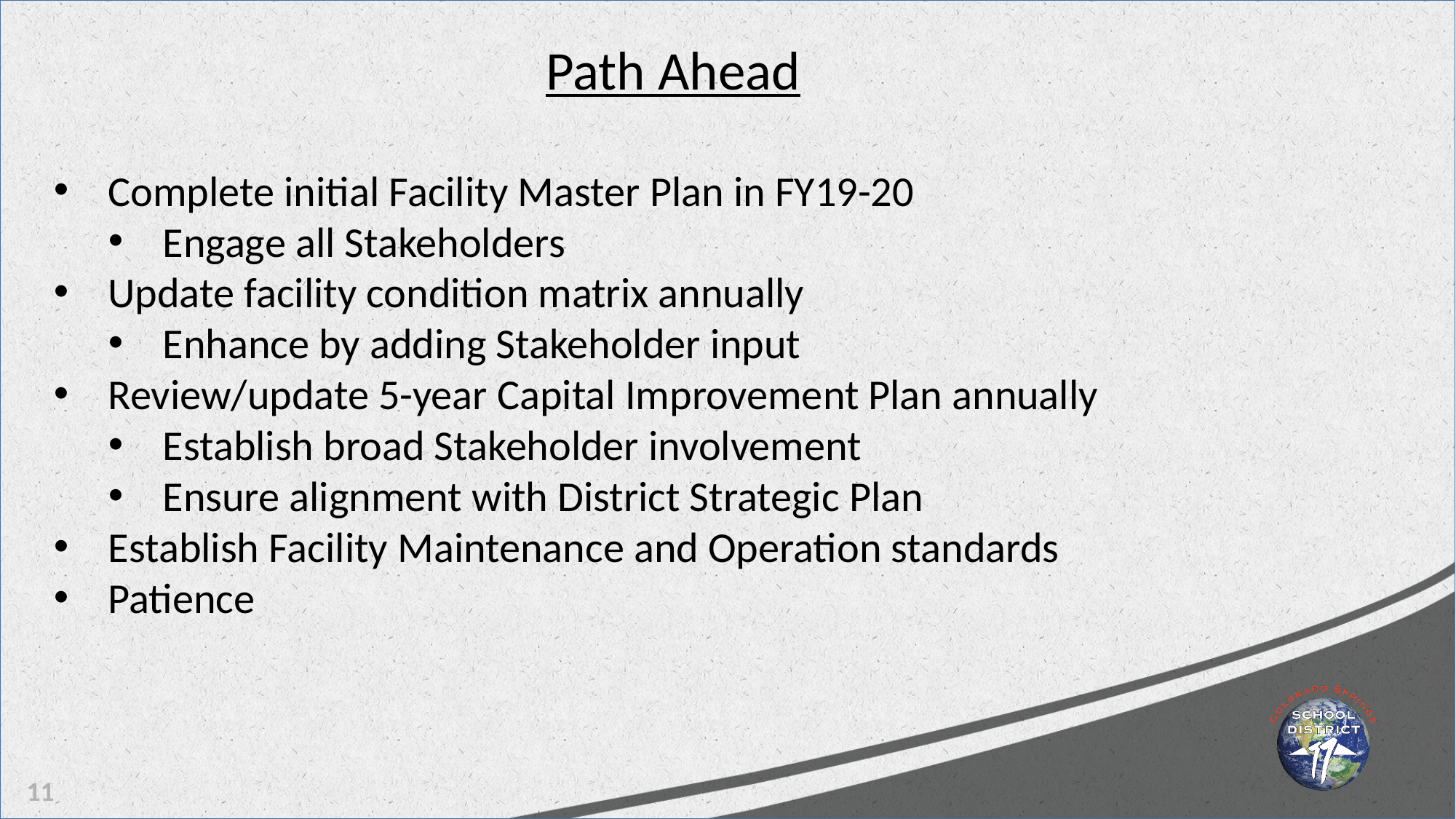

Path Ahead

Complete initial Facility Master Plan in FY19-20
Engage all Stakeholders
Update facility condition matrix annually
Enhance by adding Stakeholder input
Review/update 5-year Capital Improvement Plan annually
Establish broad Stakeholder involvement
Ensure alignment with District Strategic Plan
Establish Facility Maintenance and Operation standards
Patience

11